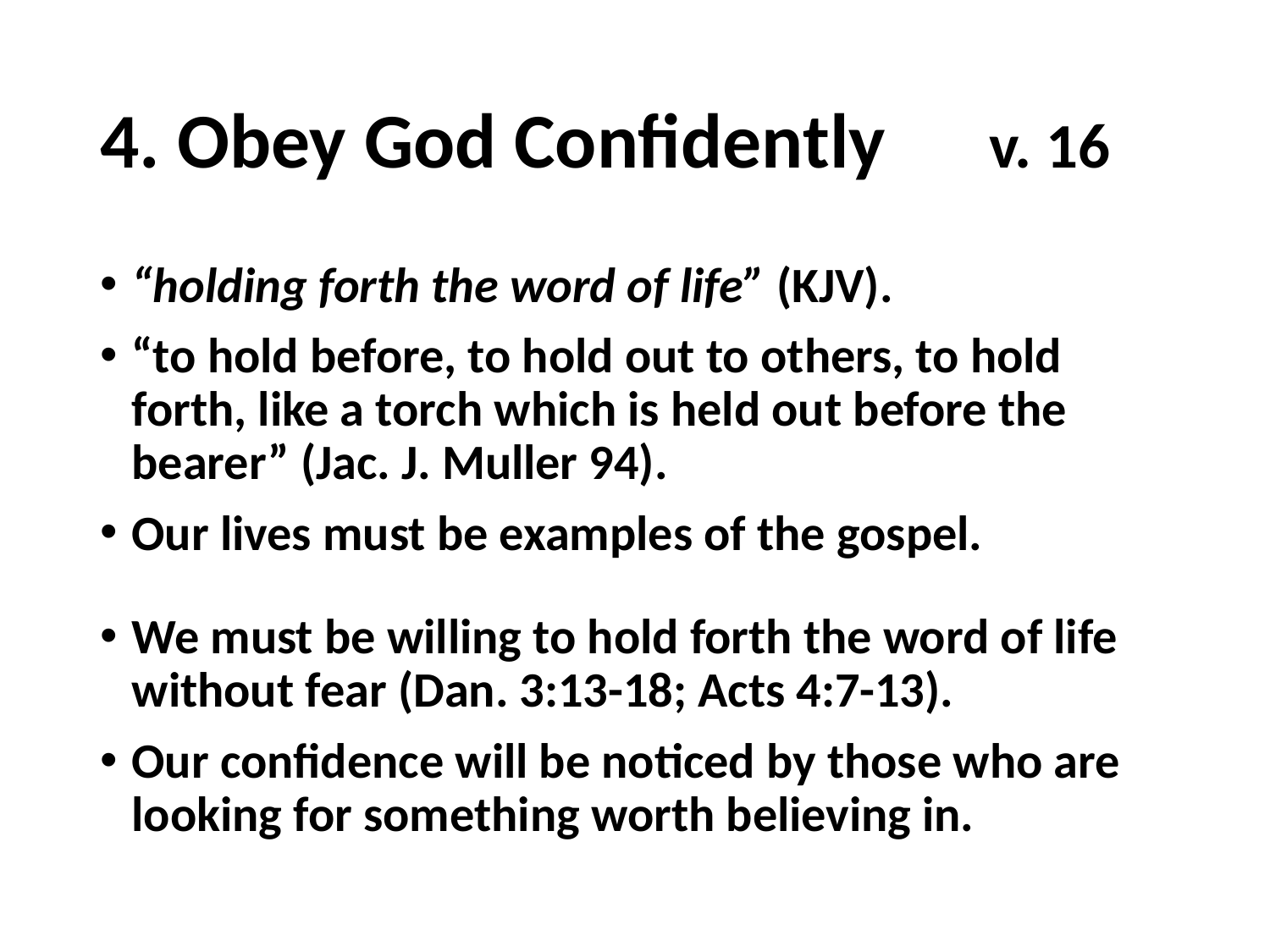

# 4. Obey God Confidently	v. 16
“holding forth the word of life” (KJV).
“to hold before, to hold out to others, to hold forth, like a torch which is held out before the bearer” (Jac. J. Muller 94).
Our lives must be examples of the gospel.

We must be willing to hold forth the word of life without fear (Dan. 3:13-18; Acts 4:7-13).
Our confidence will be noticed by those who are looking for something worth believing in.